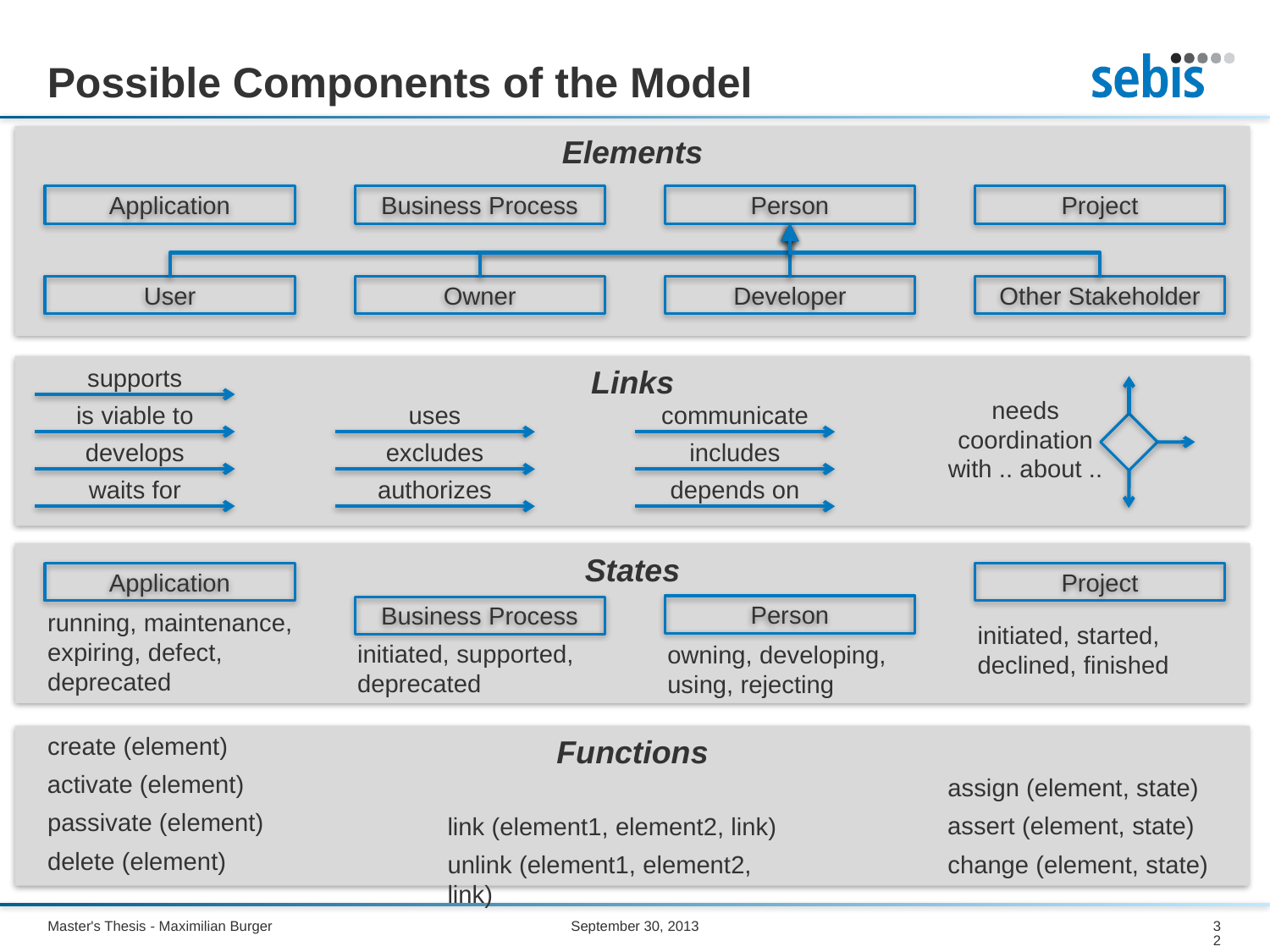

# Possible Components of the Model
Elements
Application
Business Process
Person
Project
User
Owner
Developer
Other Stakeholder
Links
supports
needs coordination with .. about ..
is viable to
uses
communicate

develops
excludes
includes
waits for
authorizes
depends on
States
Application
Project
Person
Business Process
running, maintenance,
expiring, defect,
deprecated
initiated, started,
declined, finished
initiated, supported,
deprecated
owning, developing,
using, rejecting
create (element)
Functions
activate (element)
assign (element, state)
passivate (element)
assert (element, state)
link (element1, element2, link)
delete (element)
change (element, state)
unlink (element1, element2, link)
Master's Thesis - Maximilian Burger
September 30, 2013
32